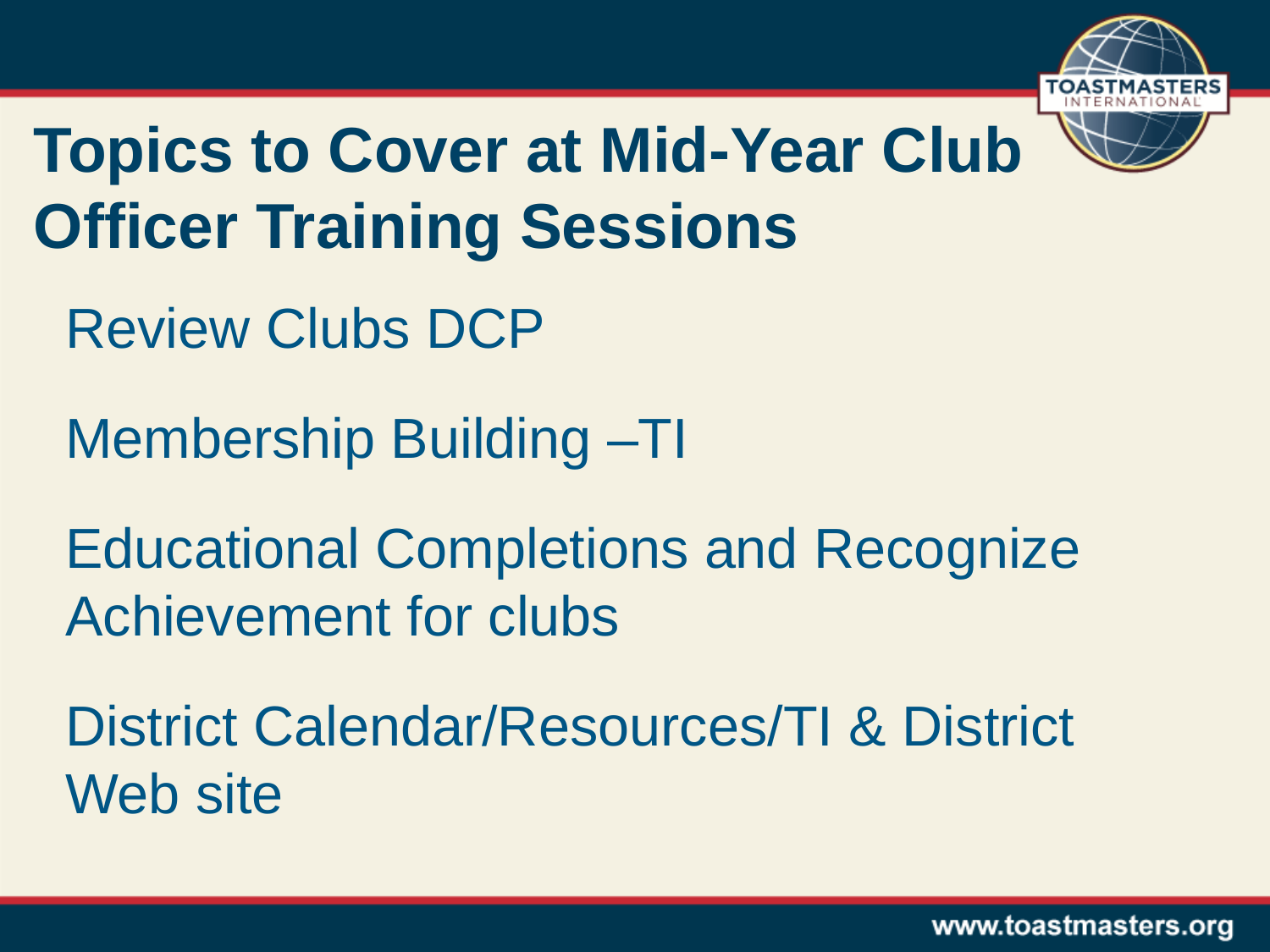

# Topics to Cover at Mid-Year Club Officer Training Sessions
Review Clubs DCP

Membership Building –TI

Educational Completions and Recognize Achievement for clubs

District Calendar/Resources/TI & District Web site